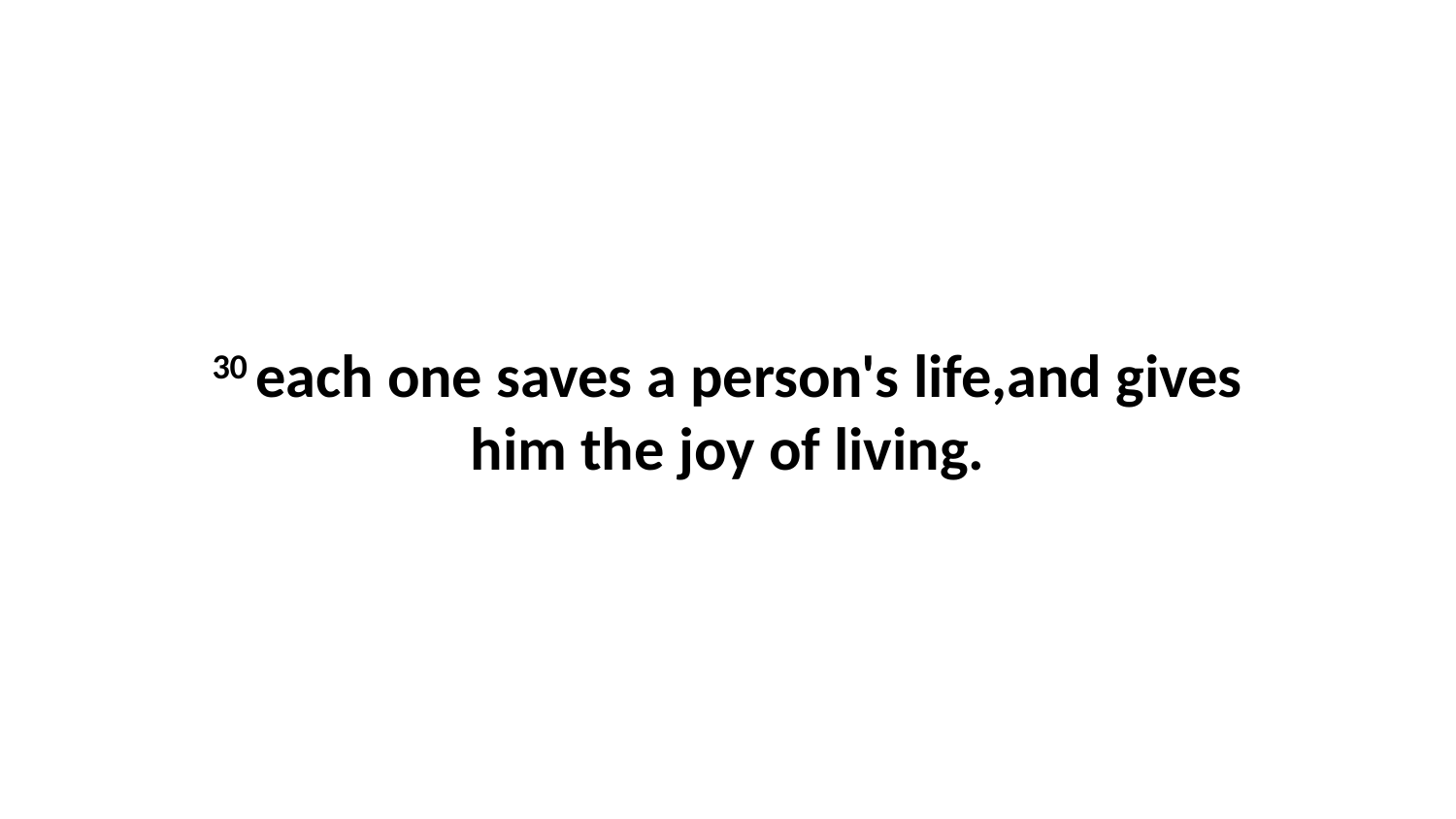

30 each one saves a person's life,and gives him the joy of living.